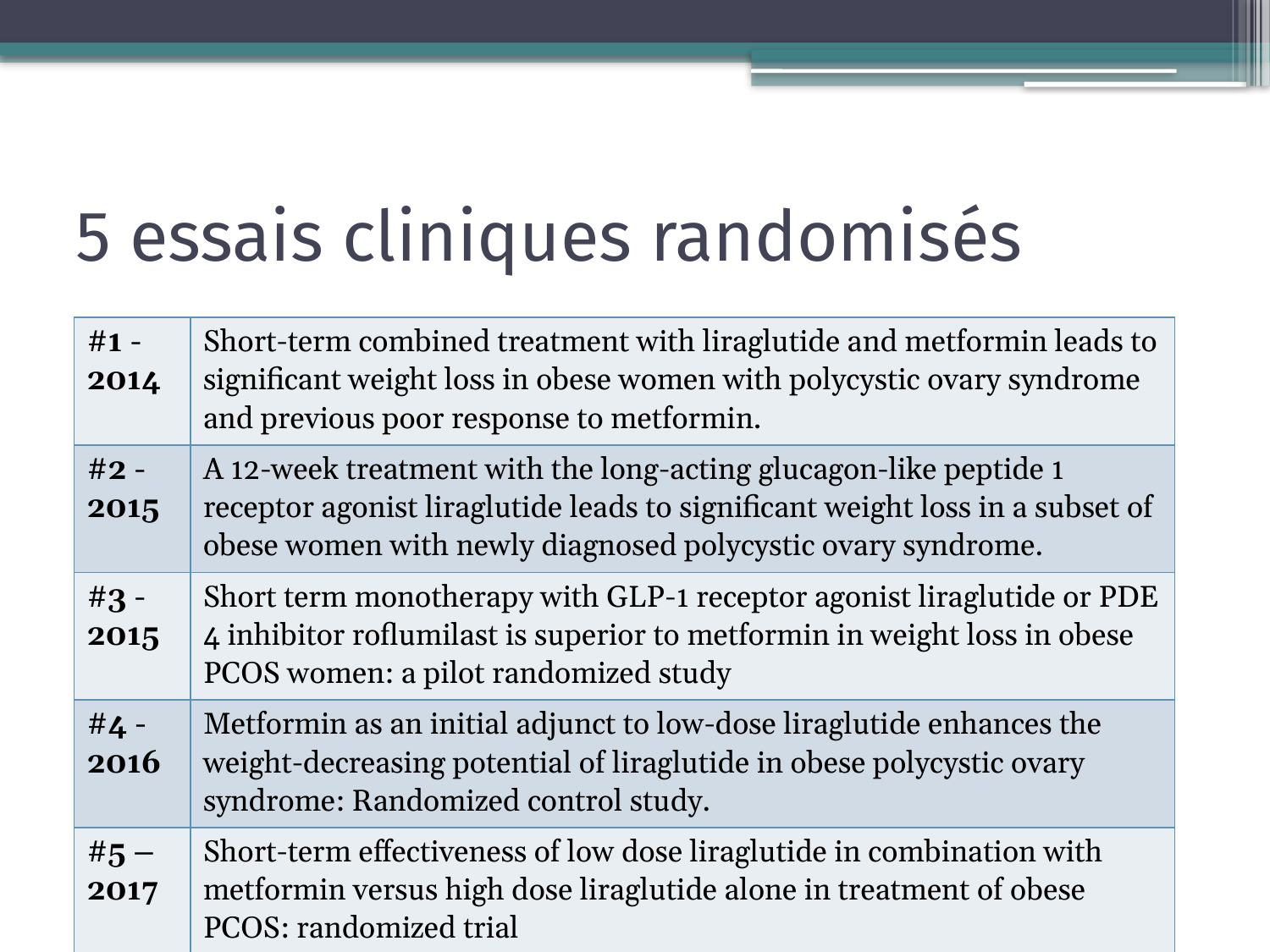

# 5 essais cliniques randomisés
| #1 - 2014 | Short-term combined treatment with liraglutide and metformin leads to significant weight loss in obese women with polycystic ovary syndrome and previous poor response to metformin. |
| --- | --- |
| #2 - 2015 | A 12-week treatment with the long-acting glucagon-like peptide 1 receptor agonist liraglutide leads to significant weight loss in a subset of obese women with newly diagnosed polycystic ovary syndrome. |
| #3 - 2015 | Short term monotherapy with GLP-1 receptor agonist liraglutide or PDE 4 inhibitor roflumilast is superior to metformin in weight loss in obese PCOS women: a pilot randomized study |
| #4 - 2016 | Metformin as an initial adjunct to low-dose liraglutide enhances the weight-decreasing potential of liraglutide in obese polycystic ovary syndrome: Randomized control study. |
| #5 –2017 | Short-term effectiveness of low dose liraglutide in combination with metformin versus high dose liraglutide alone in treatment of obese PCOS: randomized trial |